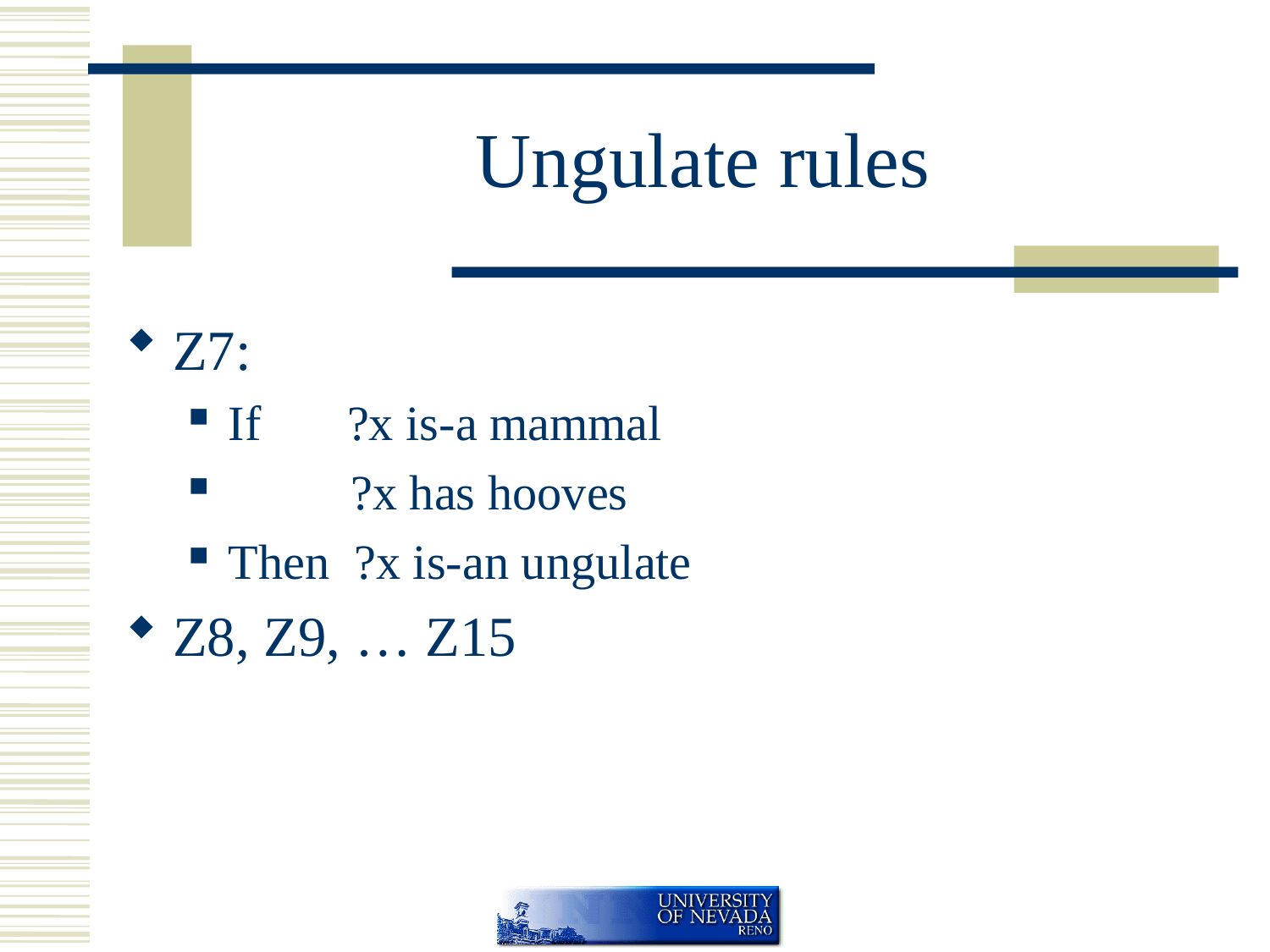

# Ungulate rules
Z7:
If       ?x is-a mammal
          ?x has hooves
Then  ?x is-an ungulate
Z8, Z9, … Z15